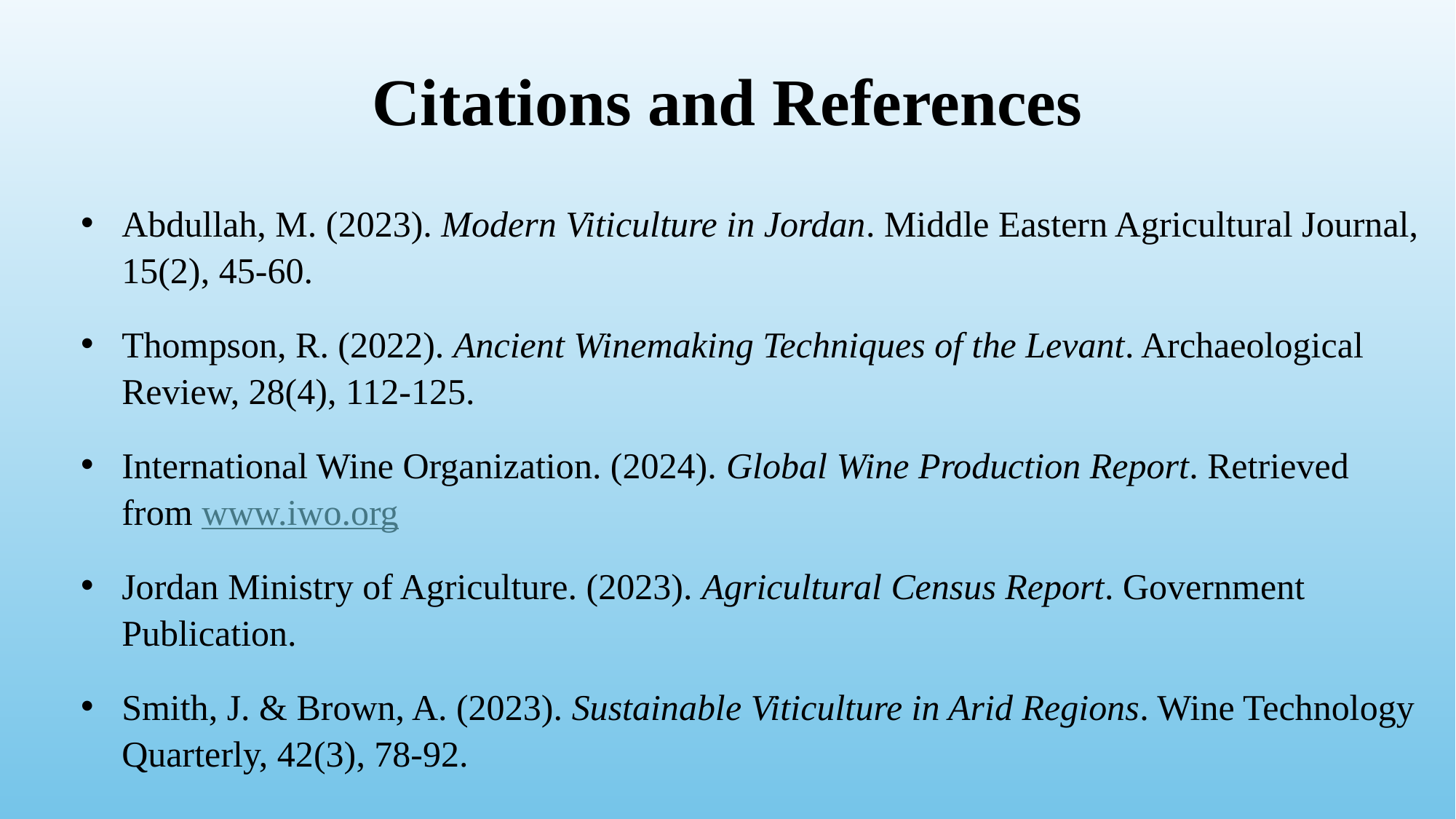

# Citations and References
Abdullah, M. (2023). Modern Viticulture in Jordan. Middle Eastern Agricultural Journal, 15(2), 45-60.
Thompson, R. (2022). Ancient Winemaking Techniques of the Levant. Archaeological Review, 28(4), 112-125.
International Wine Organization. (2024). Global Wine Production Report. Retrieved from www.iwo.org
Jordan Ministry of Agriculture. (2023). Agricultural Census Report. Government Publication.
Smith, J. & Brown, A. (2023). Sustainable Viticulture in Arid Regions. Wine Technology Quarterly, 42(3), 78-92.